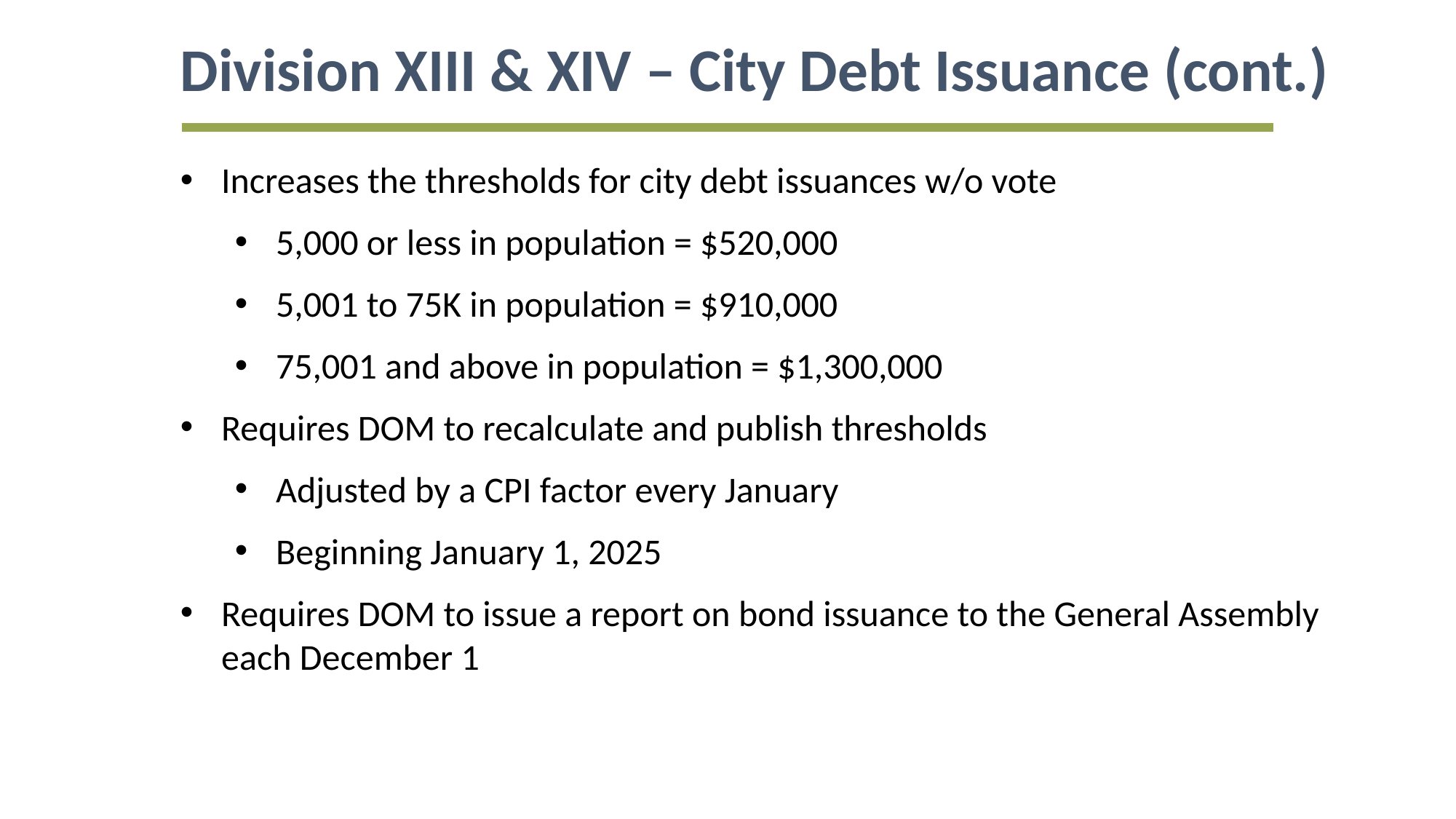

Division XIII & XIV – City Debt Issuance (cont.)
Increases the thresholds for city debt issuances w/o vote
5,000 or less in population = $520,000
5,001 to 75K in population = $910,000
75,001 and above in population = $1,300,000
Requires DOM to recalculate and publish thresholds
Adjusted by a CPI factor every January
Beginning January 1, 2025
Requires DOM to issue a report on bond issuance to the General Assembly each December 1